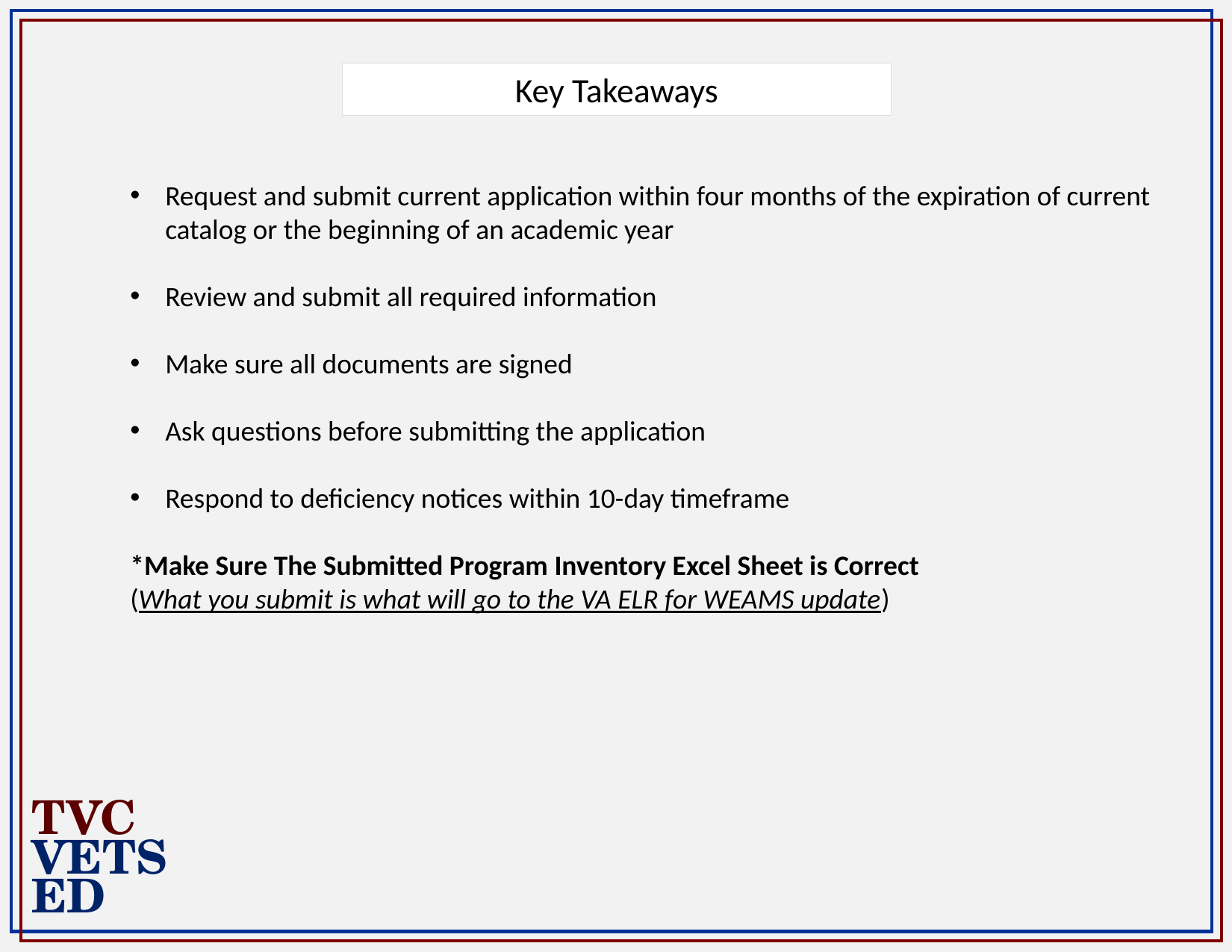

Key Takeaways

Request and submit current application within four months of the expiration of current catalog or the beginning of an academic year

Review and submit all required information

Make sure all documents are signed

Ask questions before submitting the application

Respond to deficiency notices within 10-day timeframe

*Make Sure The Submitted Program Inventory Excel Sheet is Correct
(What you submit is what will go to the VA ELR for WEAMS update)

TVC
VETS
ED